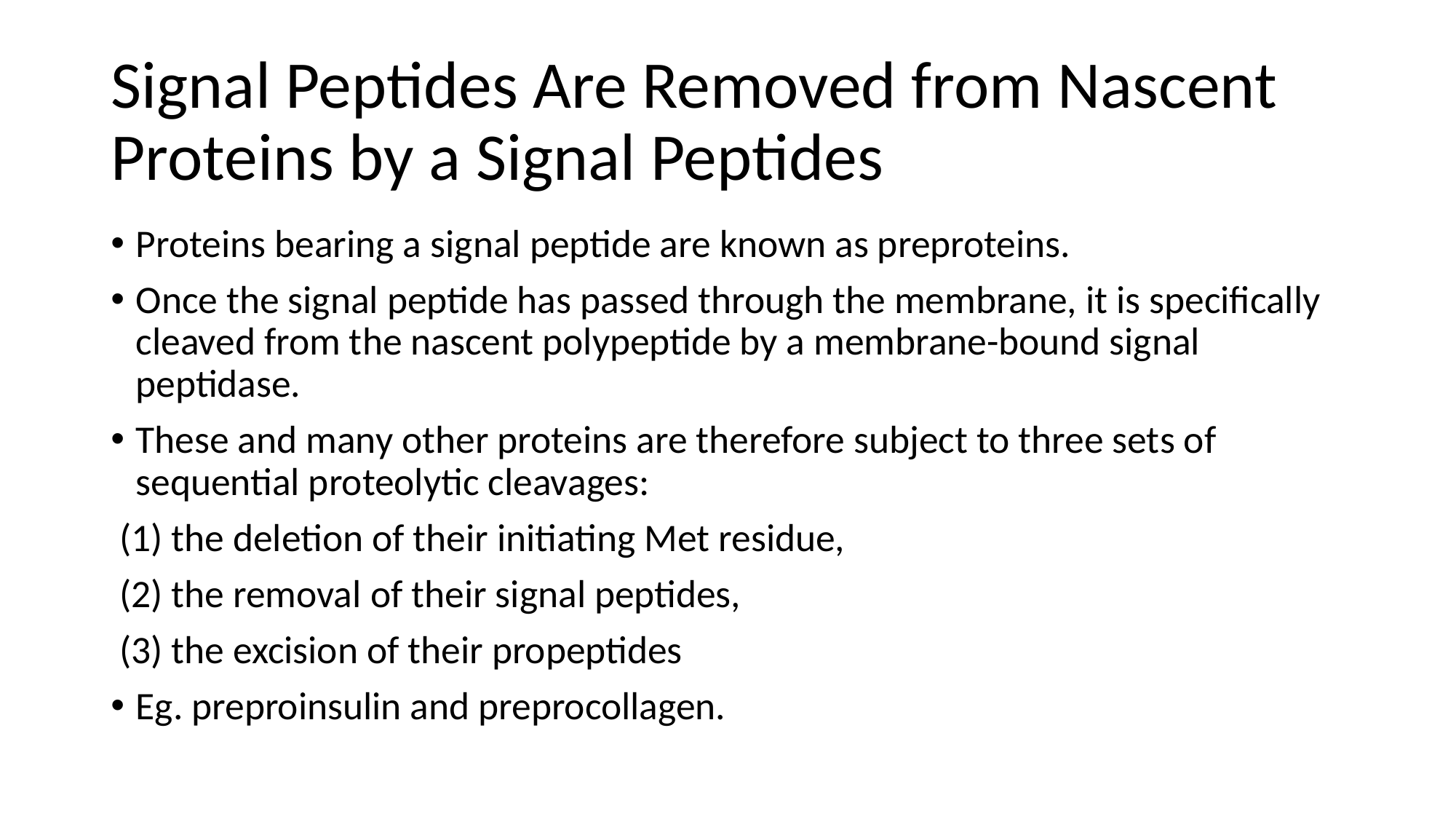

# Signal Peptides Are Removed from Nascent Proteins by a Signal Peptides
Proteins bearing a signal peptide are known as preproteins.
Once the signal peptide has passed through the membrane, it is specifically cleaved from the nascent polypeptide by a membrane-bound signal peptidase.
These and many other proteins are therefore subject to three sets of sequential proteolytic cleavages:
 (1) the deletion of their initiating Met residue,
 (2) the removal of their signal peptides,
 (3) the excision of their propeptides
Eg. preproinsulin and preprocollagen.